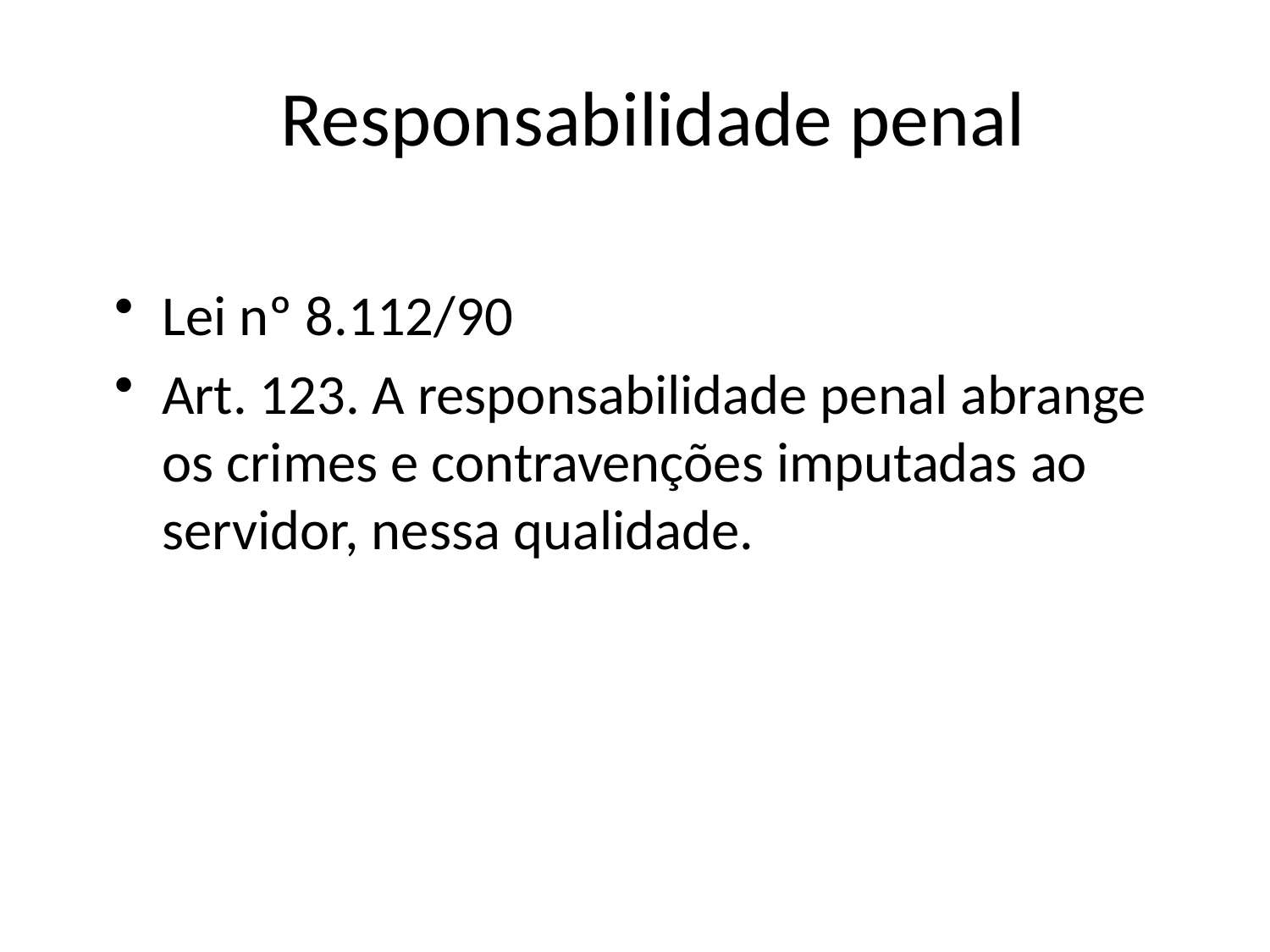

# Responsabilidade penal

Lei nº 8.112/90
Art. 123. A responsabilidade penal abrange os crimes e contravenções imputadas ao servidor, nessa qualidade.